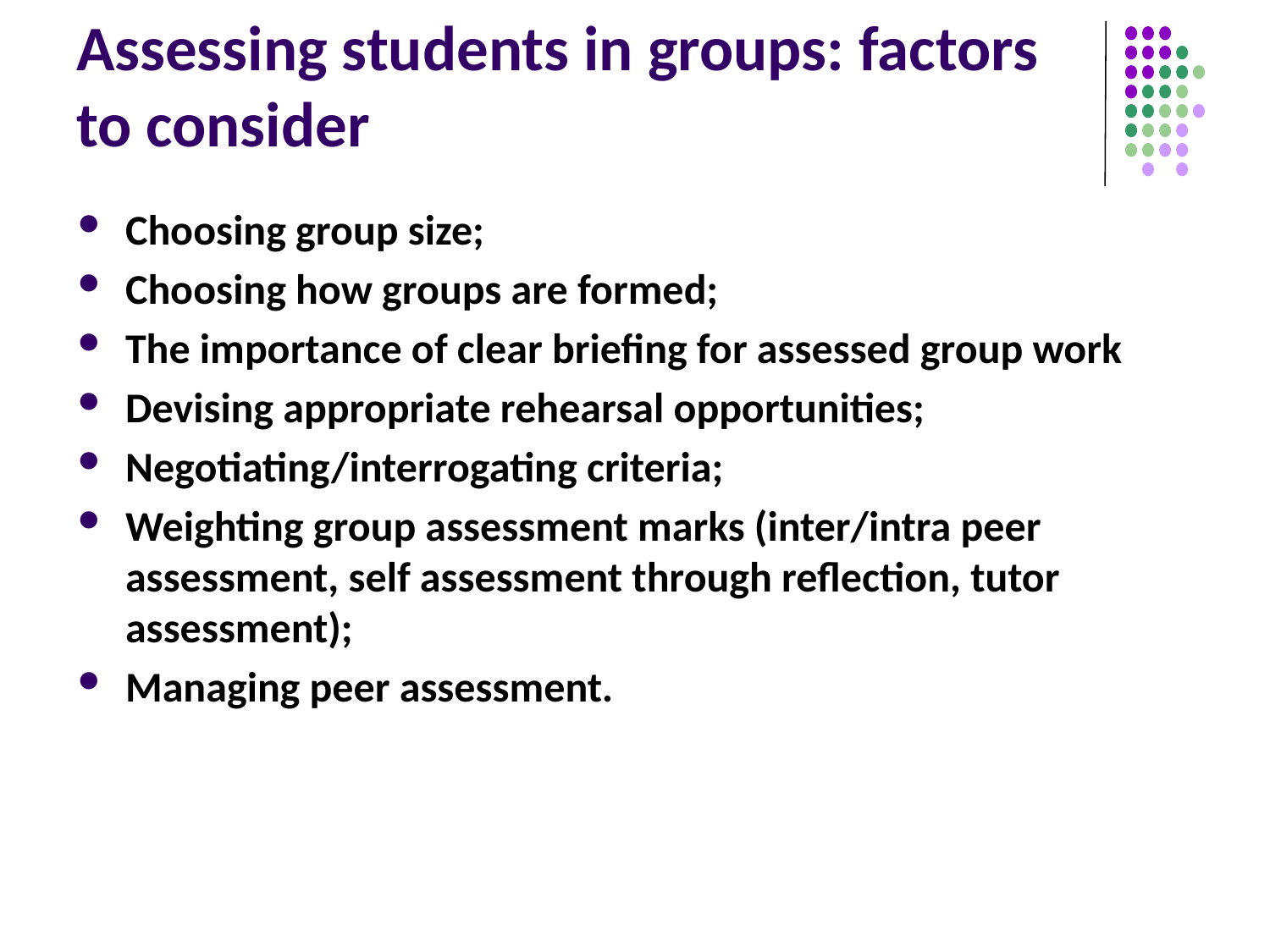

# Assessing students in groups: factors to consider
Choosing group size;
Choosing how groups are formed;
The importance of clear briefing for assessed group work
Devising appropriate rehearsal opportunities;
Negotiating/interrogating criteria;
Weighting group assessment marks (inter/intra peer assessment, self assessment through reflection, tutor assessment);
Managing peer assessment.